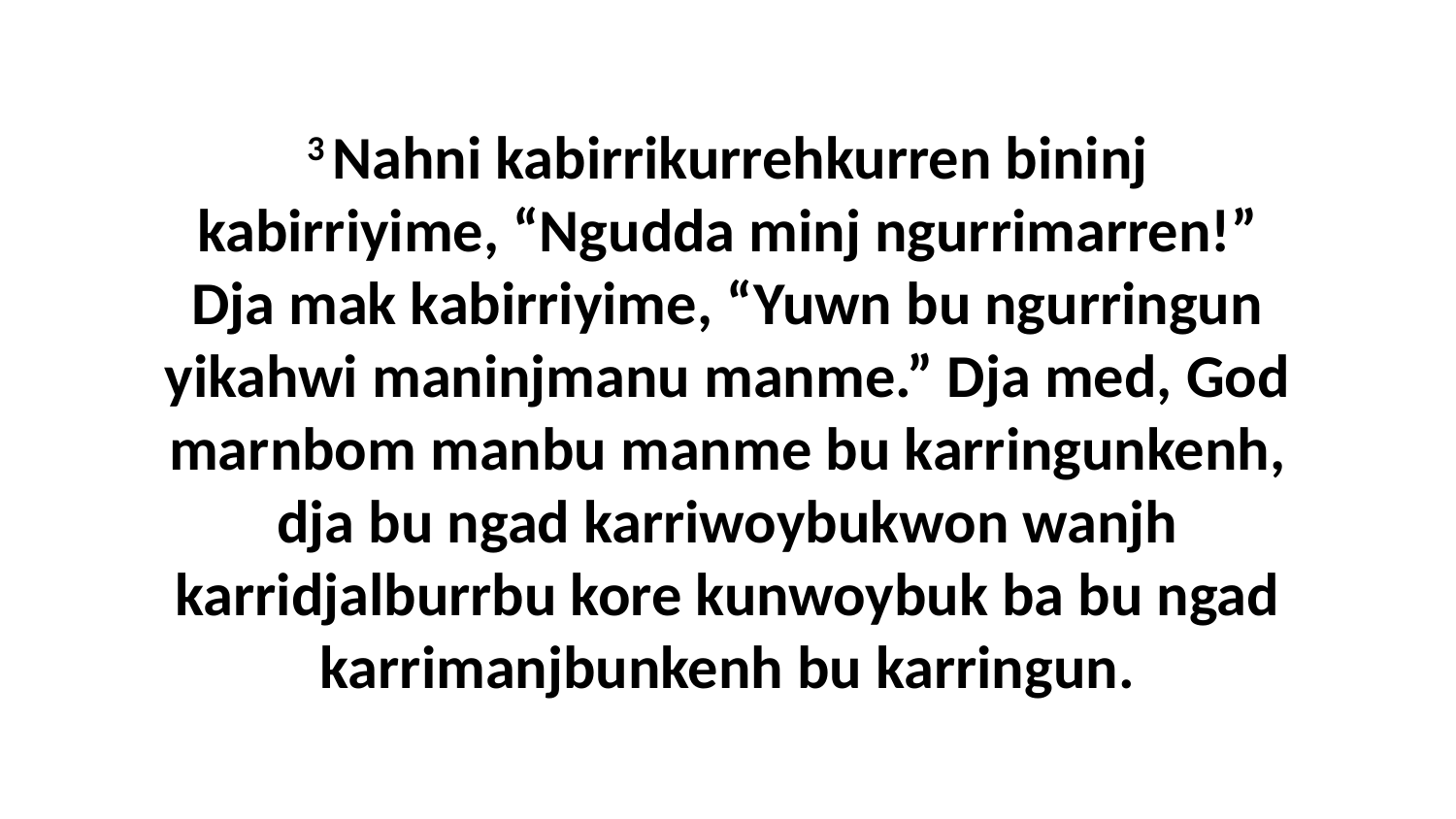

3 Nahni kabirrikurrehkurren bininj kabirriyime, “Ngudda minj ngurrimarren!” Dja mak kabirriyime, “Yuwn bu ngurringun yikahwi maninjmanu manme.” Dja med, God marnbom manbu manme bu karringunkenh, dja bu ngad karriwoybukwon wanjh karridjalburrbu kore kunwoybuk ba bu ngad karrimanjbunkenh bu karringun.